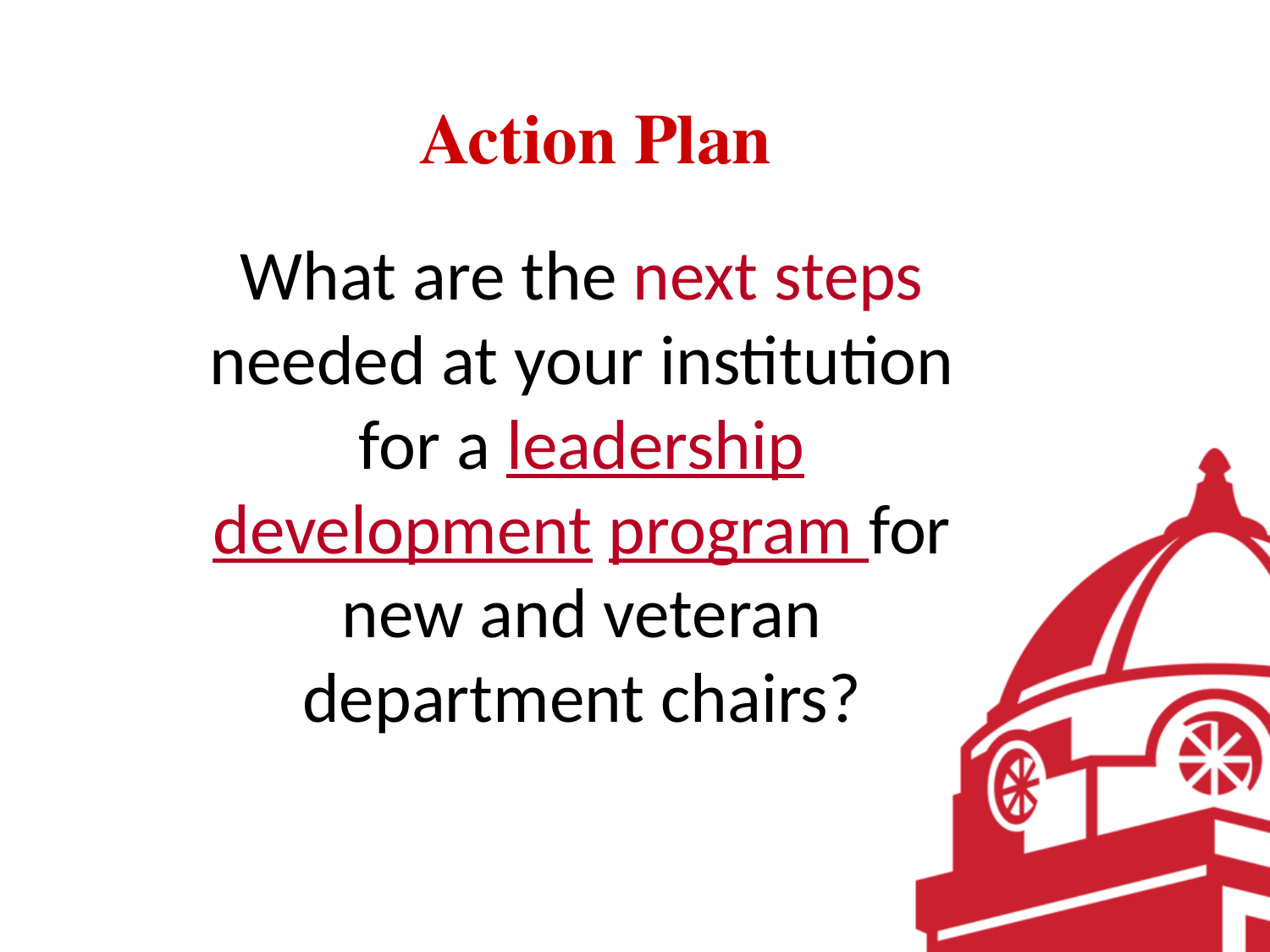

Action Plan
What are the next steps needed at your institution for a leadership development program for new and veteran department chairs?